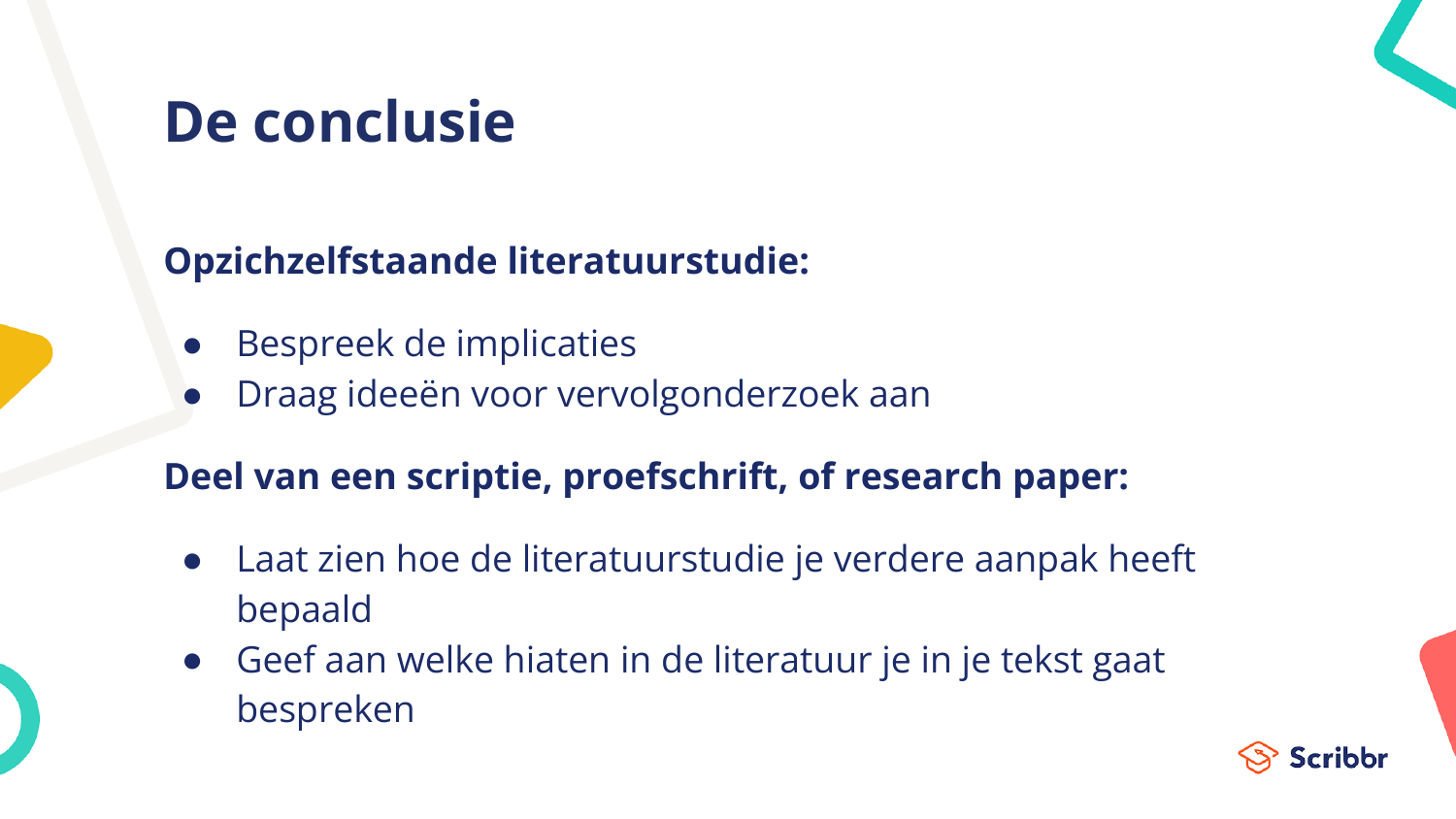

# De conclusie
Opzichzelfstaande literatuurstudie:
Bespreek de implicaties
Draag ideeën voor vervolgonderzoek aan
Deel van een scriptie, proefschrift, of research paper:
Laat zien hoe de literatuurstudie je verdere aanpak heeft bepaald
Geef aan welke hiaten in de literatuur je in je tekst gaat bespreken